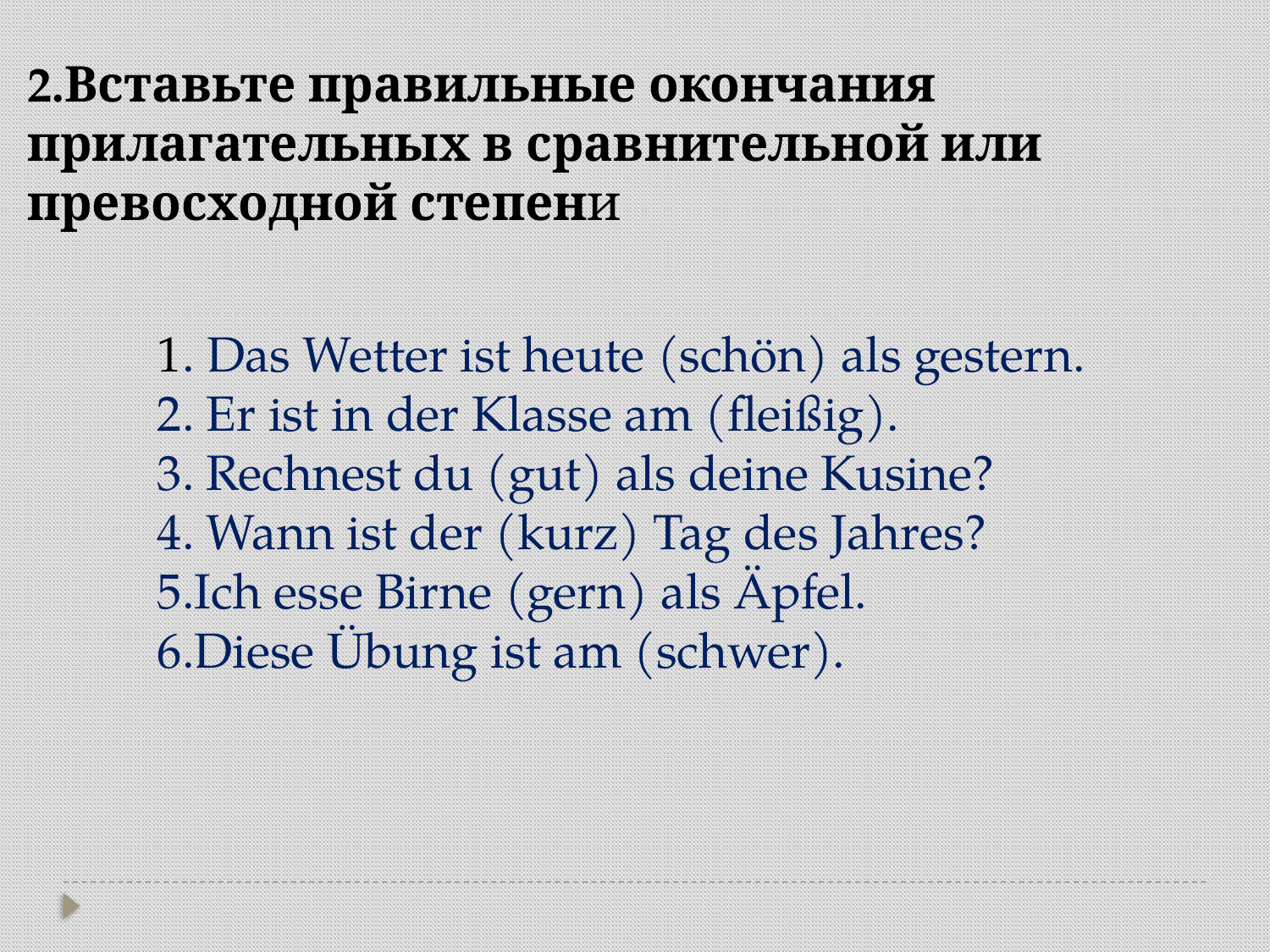

2.Вставьте правильные окончания прилагательных в сравнительной или превосходной степени
1. Das Wetter ist heute (schön) als gestern.
2. Er ist in der Klasse am (fleißig).
3. Rechnest du (gut) als deine Kusine?
4. Wann ist der (kurz) Tag des Jahres?
5.Ich esse Birne (gern) als Äpfel.
6.Diese Übung ist am (schwer).